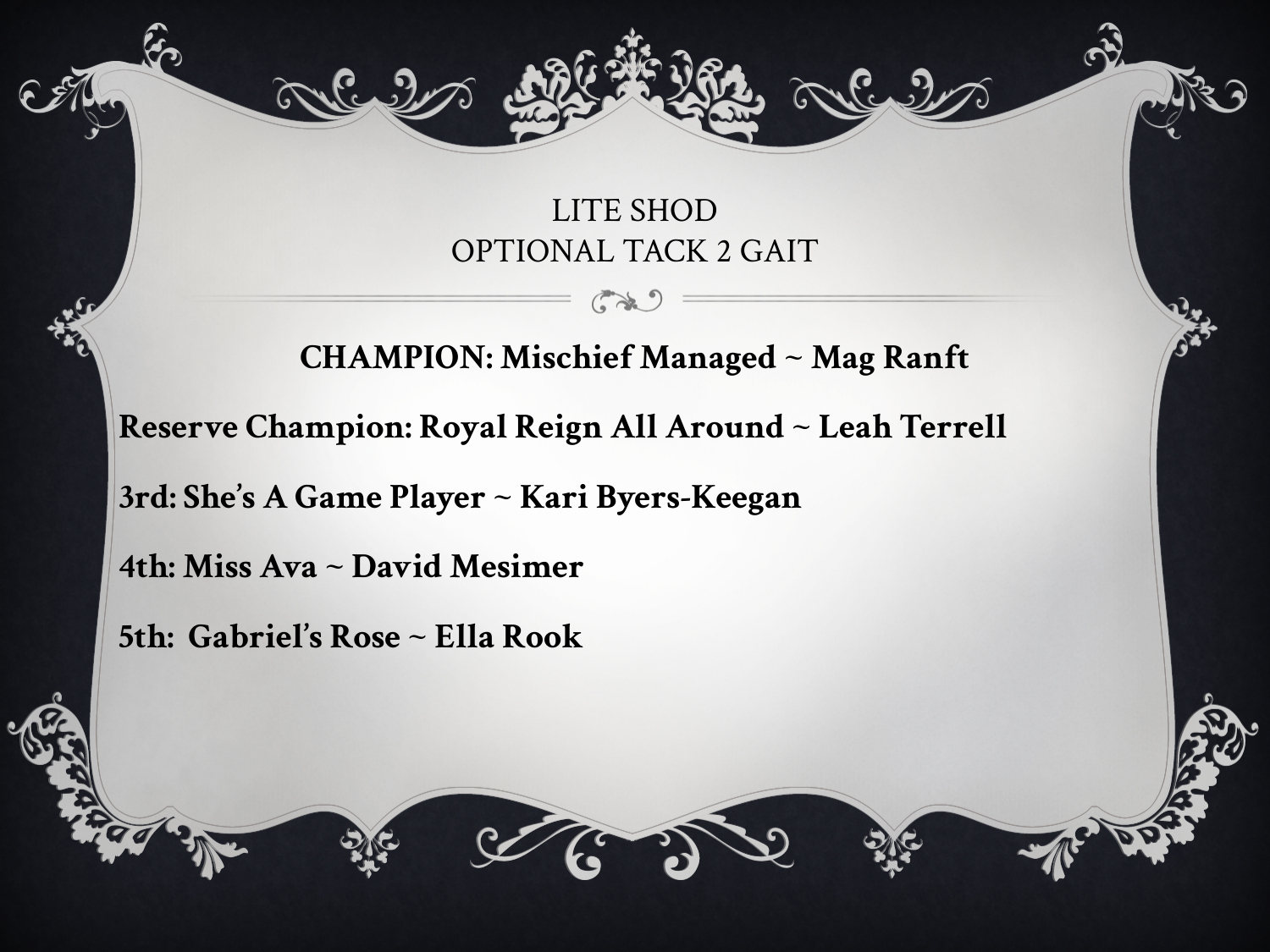

# LITE SHOD OPTIONAL TACK 2 GAIT
CHAMPION: Mischief Managed ~ Mag Ranft
Reserve Champion: Royal Reign All Around ~ Leah Terrell
3rd: She’s A Game Player ~ Kari Byers-Keegan
4th: Miss Ava ~ David Mesimer
5th:  Gabriel’s Rose ~ Ella Rook